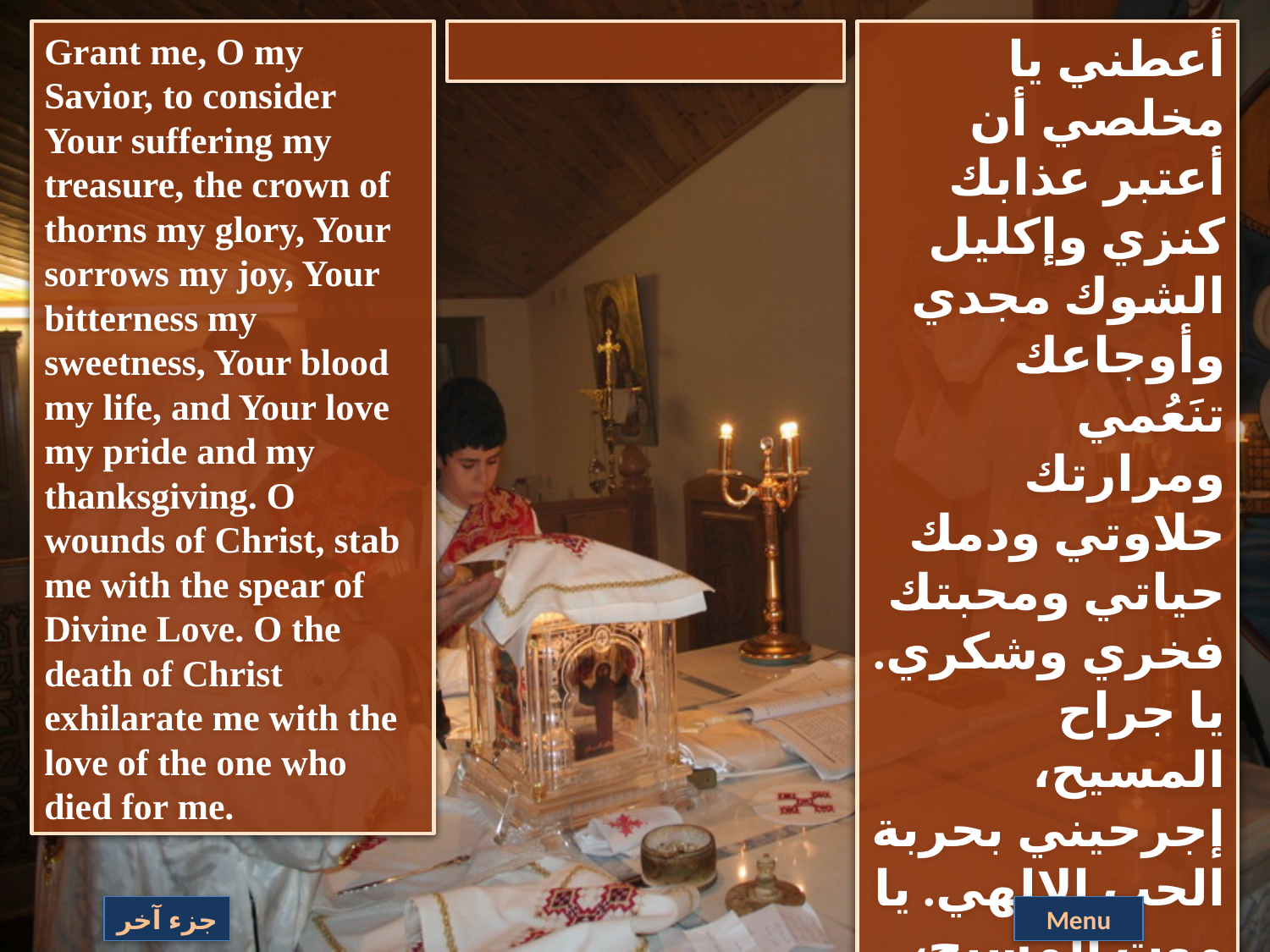

Grant me, O my Savior, to consider Your suffering my treasure, the crown of thorns my glory, Your sorrows my joy, Your bitterness my sweetness, Your blood my life, and Your love my pride and my thanksgiving. O wounds of Christ, stab me with the spear of Divine Love. O the death of Christ exhilarate me with the love of the one who died for me.

أعطني يا مخلصي أن أعتبر عذابك كنزي وإكليل الشوك مجدي وأوجاعك تنَعُمي ومرارتك حلاوتي ودمك حياتي ومحبتك فخري وشكري. يا جراح المسيح، إجرحيني بحربة الحب الإلهي. يا موت المسيح، إسكرني بحب مَنْ مات من أجلي. يا دم المسيح، طهرني من كل خطية.
جزء آخر
Menu